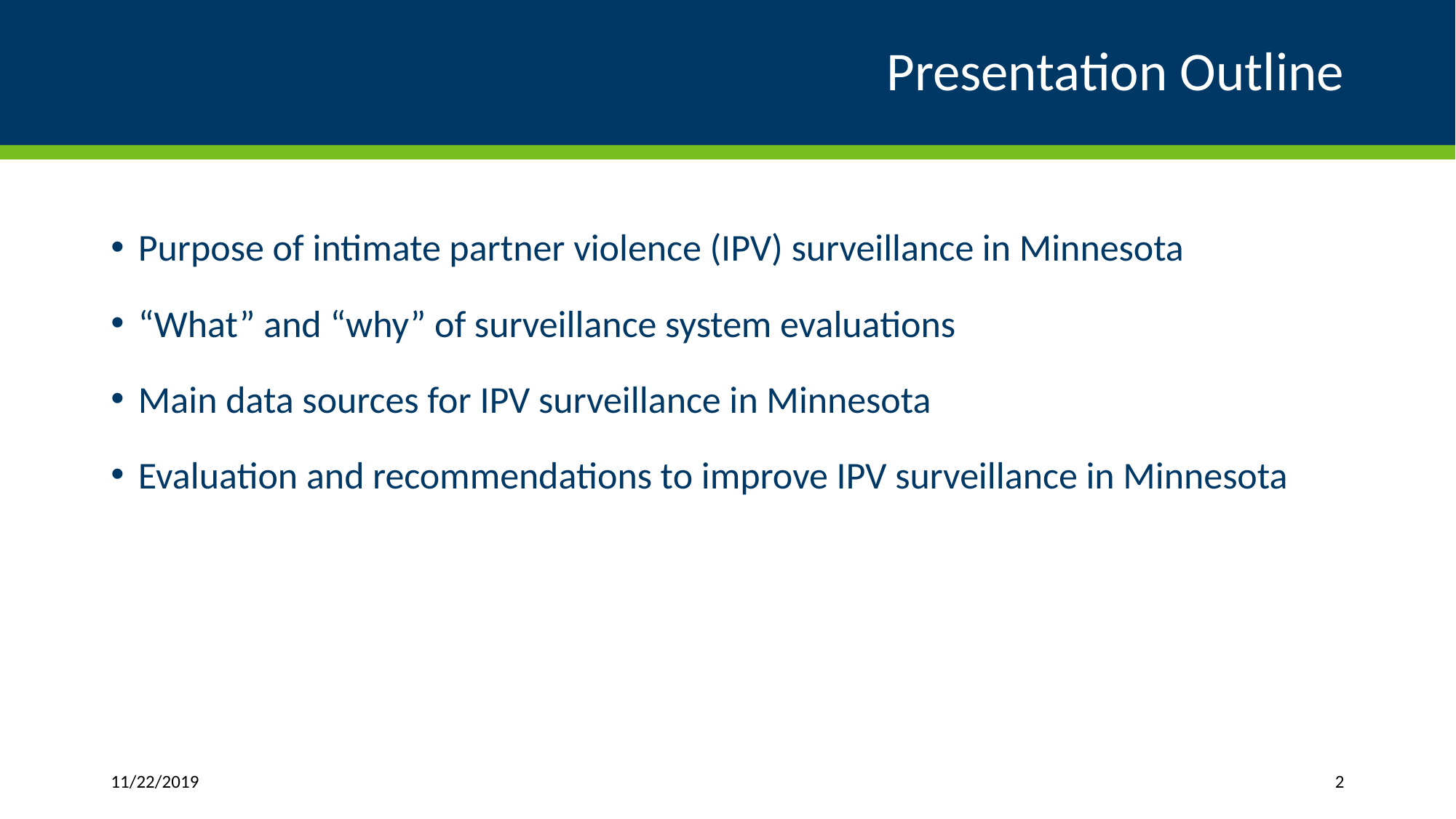

# Presentation Outline
Purpose of intimate partner violence (IPV) surveillance in Minnesota
“What” and “why” of surveillance system evaluations
Main data sources for IPV surveillance in Minnesota
Evaluation and recommendations to improve IPV surveillance in Minnesota
11/22/2019
2